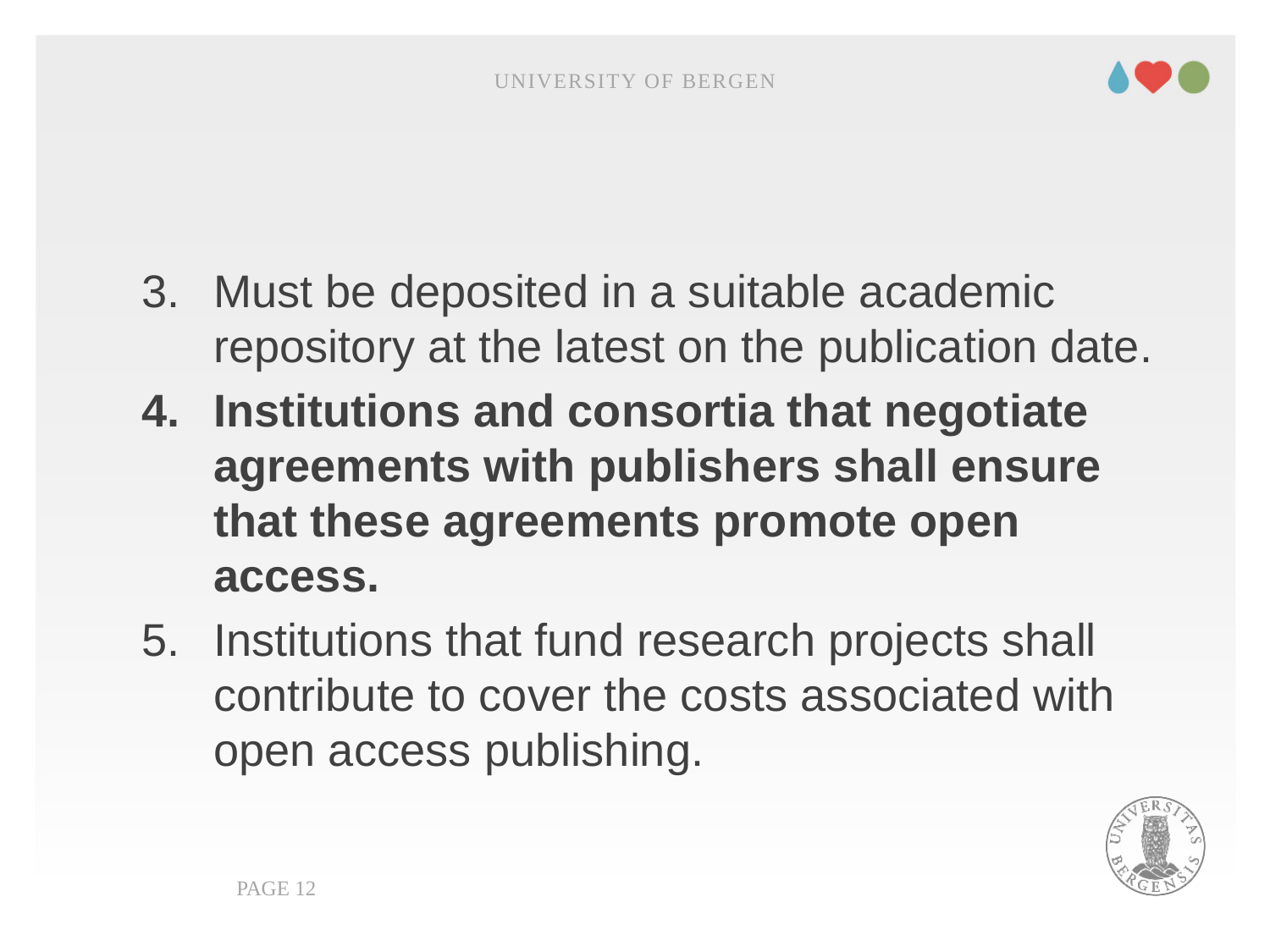

University of Bergen
#
Must be deposited in a suitable academic repository at the latest on the publication date.
Institutions and consortia that negotiate agreements with publishers shall ensure that these agreements promote open access.
Institutions that fund research projects shall contribute to cover the costs associated with open access publishing.

PAGE 12